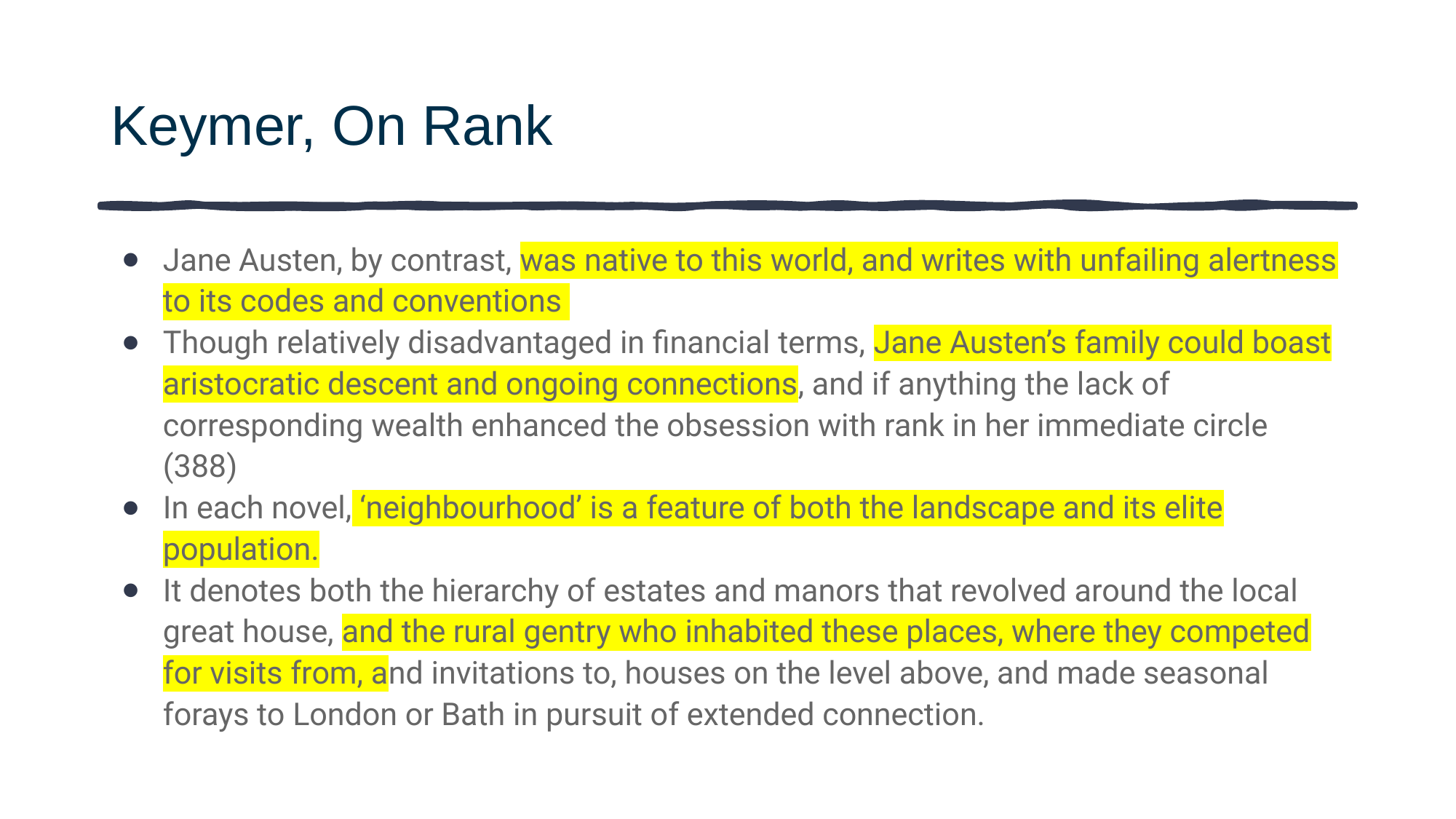

# Keymer, On Rank
Jane Austen, by contrast, was native to this world, and writes with unfailing alertness to its codes and conventions
Though relatively disadvantaged in financial terms, Jane Austen’s family could boast aristocratic descent and ongoing connections, and if anything the lack of corresponding wealth enhanced the obsession with rank in her immediate circle (388)
In each novel, ‘neighbourhood’ is a feature of both the landscape and its elite population.
It denotes both the hierarchy of estates and manors that revolved around the local great house, and the rural gentry who inhabited these places, where they competed for visits from, and invitations to, houses on the level above, and made seasonal forays to London or Bath in pursuit of extended connection.